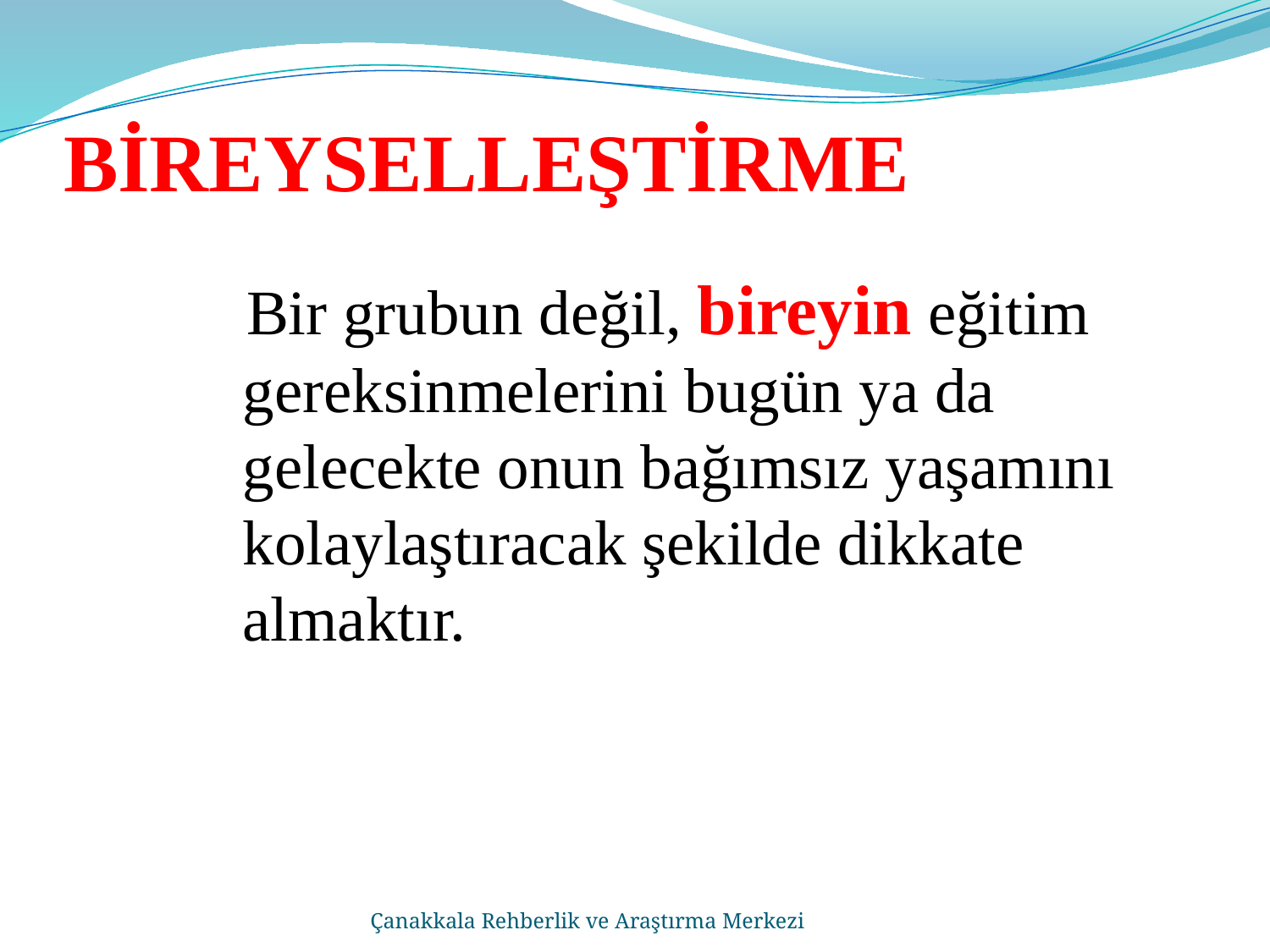

# BİREYSELLEŞTİRME
  Bir grubun değil, bireyin eğitim gereksinmelerini bugün ya da gelecekte onun bağımsız yaşamını kolaylaştıracak şekilde dikkate almaktır.
Çanakkala Rehberlik ve Araştırma Merkezi